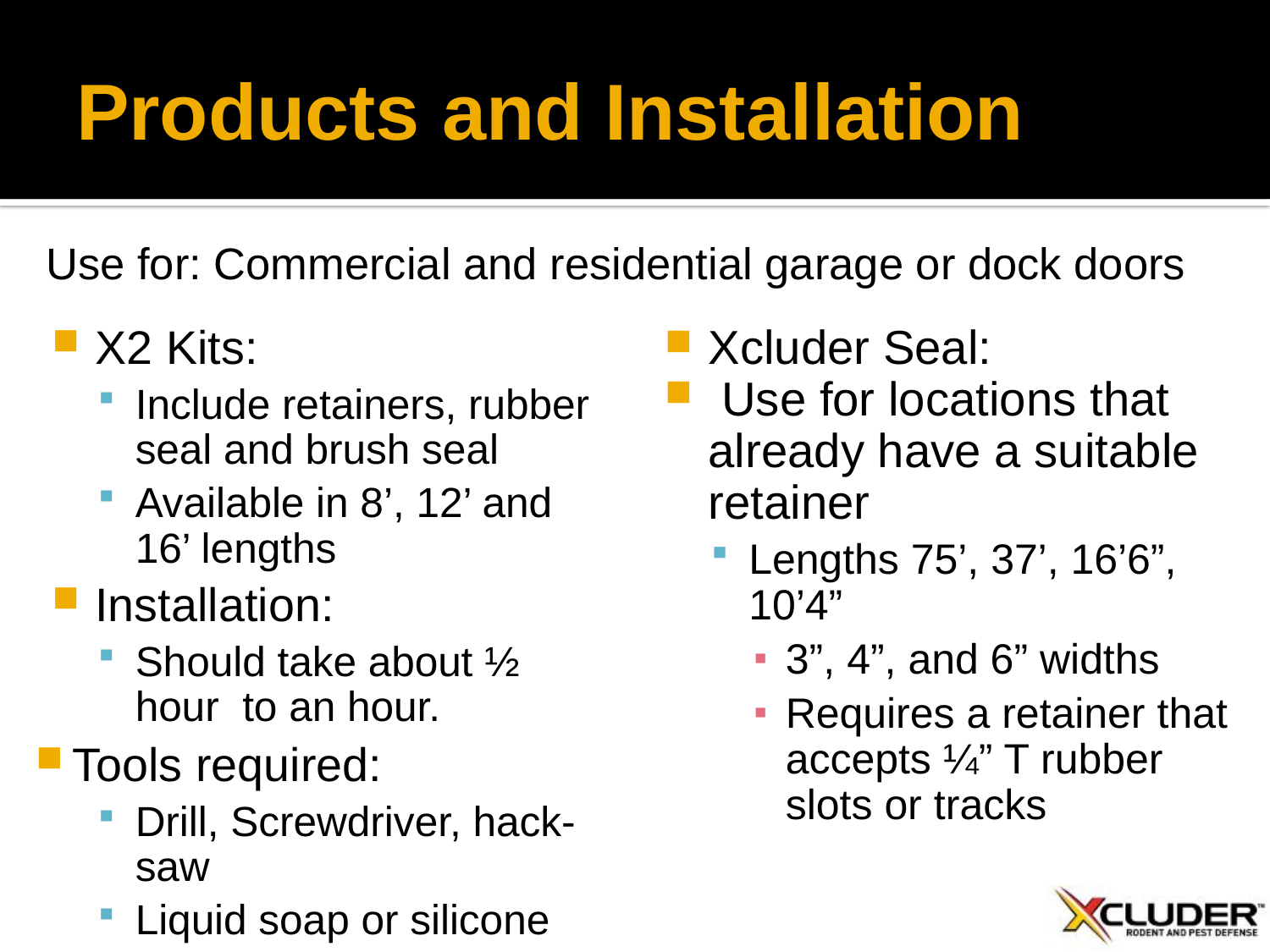

# Products and Installation
Use for: Commercial and residential garage or dock doors

X2 Kits:
Include retainers, rubber seal and brush seal
Available in 8’, 12’ and 16’ lengths
Installation:
Should take about ½ hour  to an hour.
Tools required:
Drill, Screwdriver, hack-saw
Liquid soap or silicone spray
Xcluder Seal:
 Use for locations that already have a suitable retainer
Lengths 75’, 37’, 16’6”, 10’4”
3”, 4”, and 6” widths
Requires a retainer that accepts ¼” T rubber slots or tracks